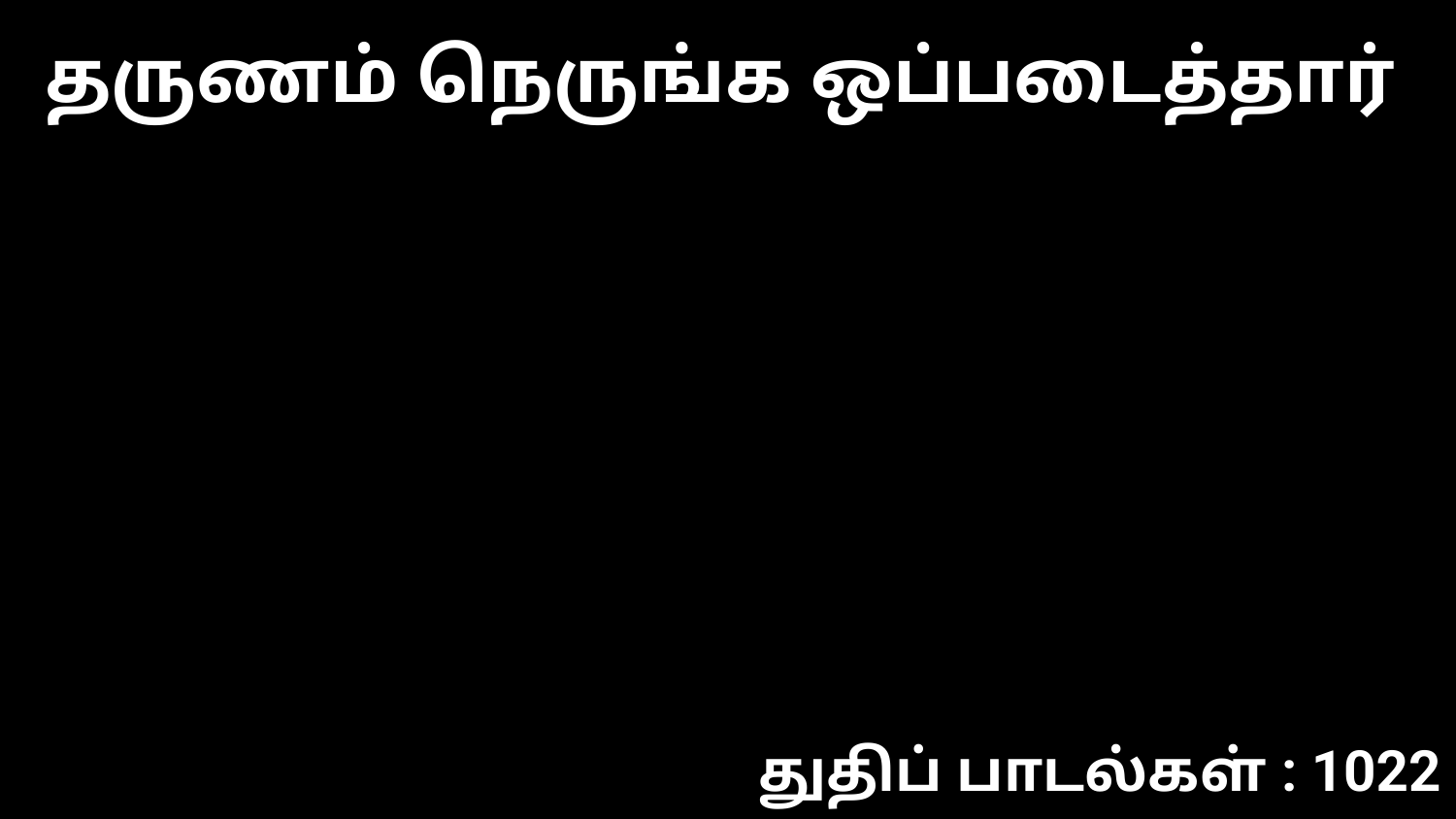

தருணம் நெருங்க ஒப்படைத்தார்
துதிப் பாடல்கள் : 1022